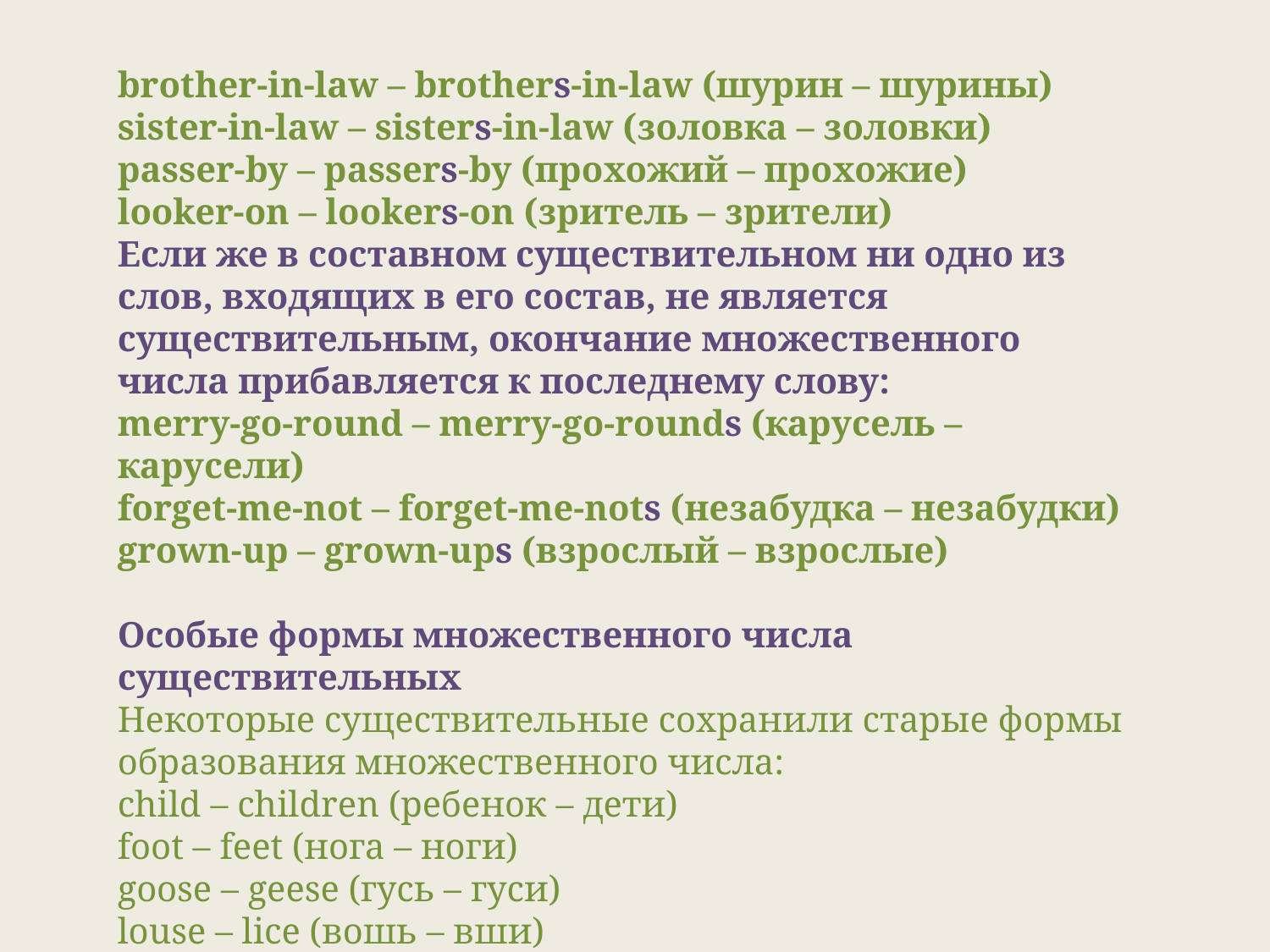

brother-in-law – brothers-in-law (шурин – шурины)
sister-in-law – sisters-in-law (золовка – золовки)
passer-by – passers-by (прохожий – прохожие)
looker-on – lookers-on (зритель – зрители)
Если же в составном существительном ни одно из слов, входящих в его состав, не является существительным, окончание множественного числа прибавляется к последнему слову:
merry-go-round – merry-go-rounds (карусель – карусели)
forget-me-not – forget-me-nots (незабудка – незабудки)
grown-up – grown-ups (взрослый – взрослые)

Особые формы множественного числа существительных
Некоторые существительные сохранили старые формы образования множественного числа:
child – children (ребенок – дети)
foot – feet (нога – ноги)
goose – geese (гусь – гуси)
louse – lice (вошь – вши)